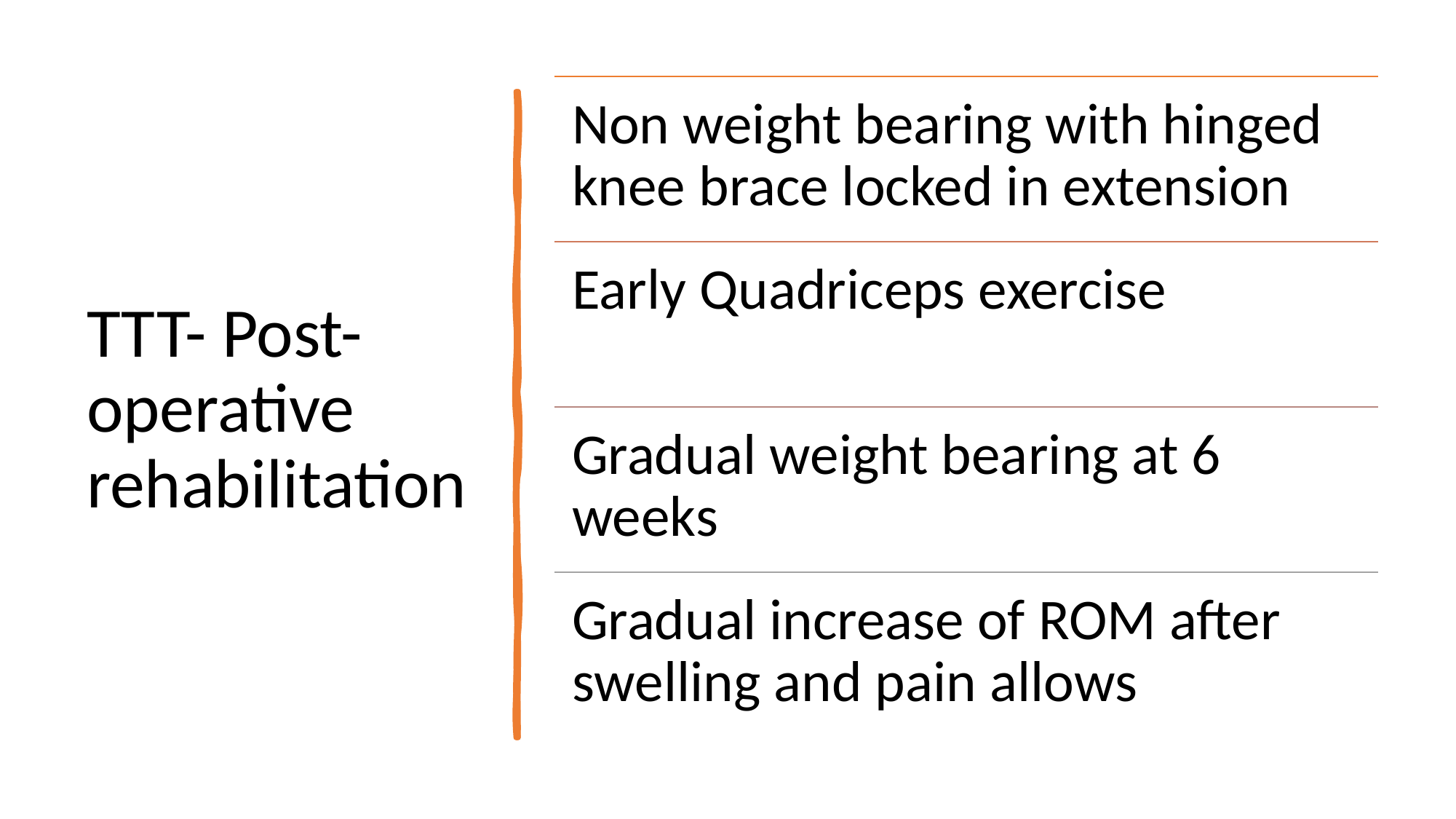

Non weight bearing with hinged knee brace locked in extension

Early Quadriceps exercise

Gradual weight bearing at 6 weeks

Gradual increase of ROM after swelling and pain allows
# TTT- Post-operative rehabilitation